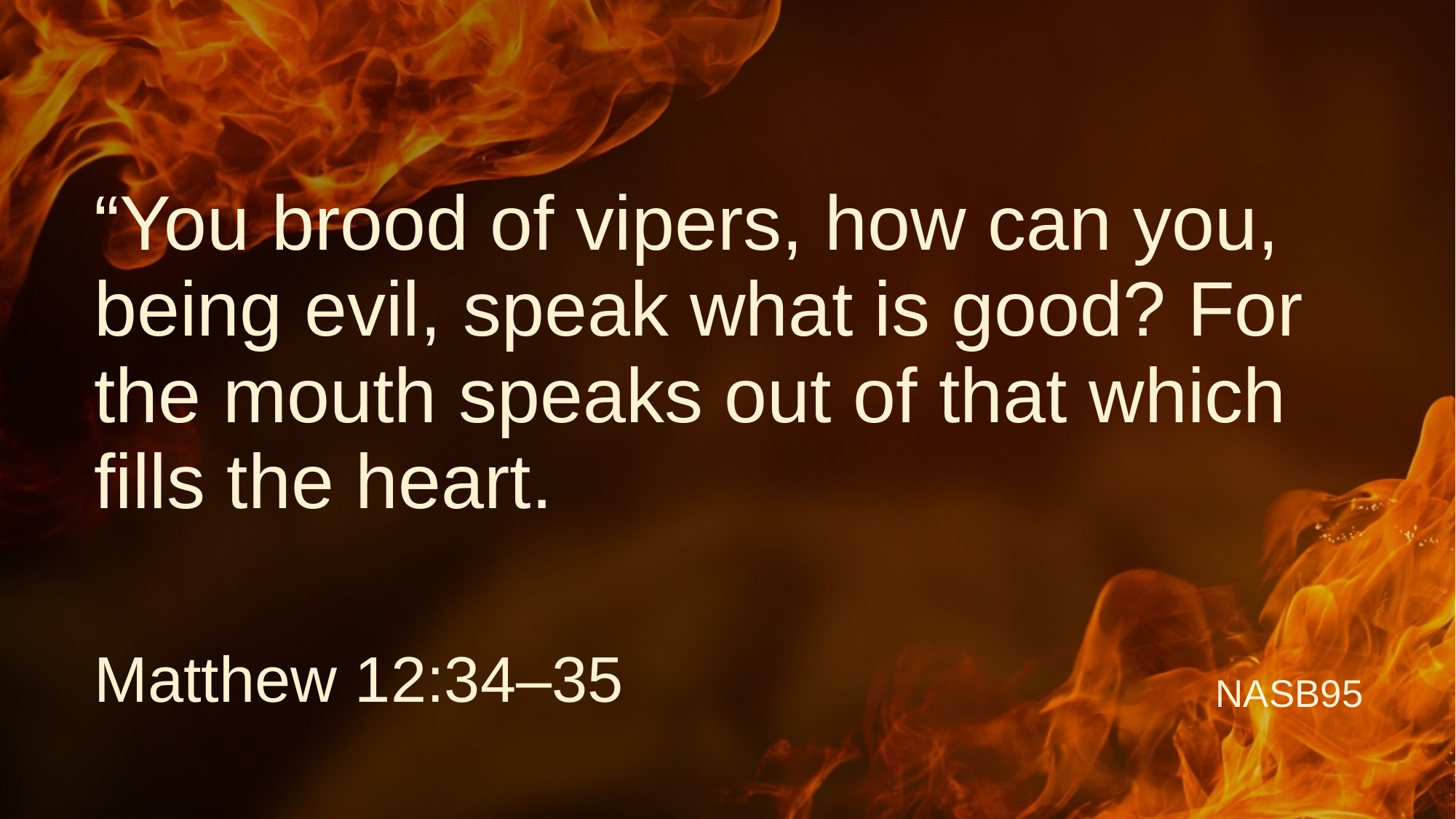

# “You brood of vipers, how can you, being evil, speak what is good? For the mouth speaks out of that which fills the heart.
Matthew 12:34–35
NASB95